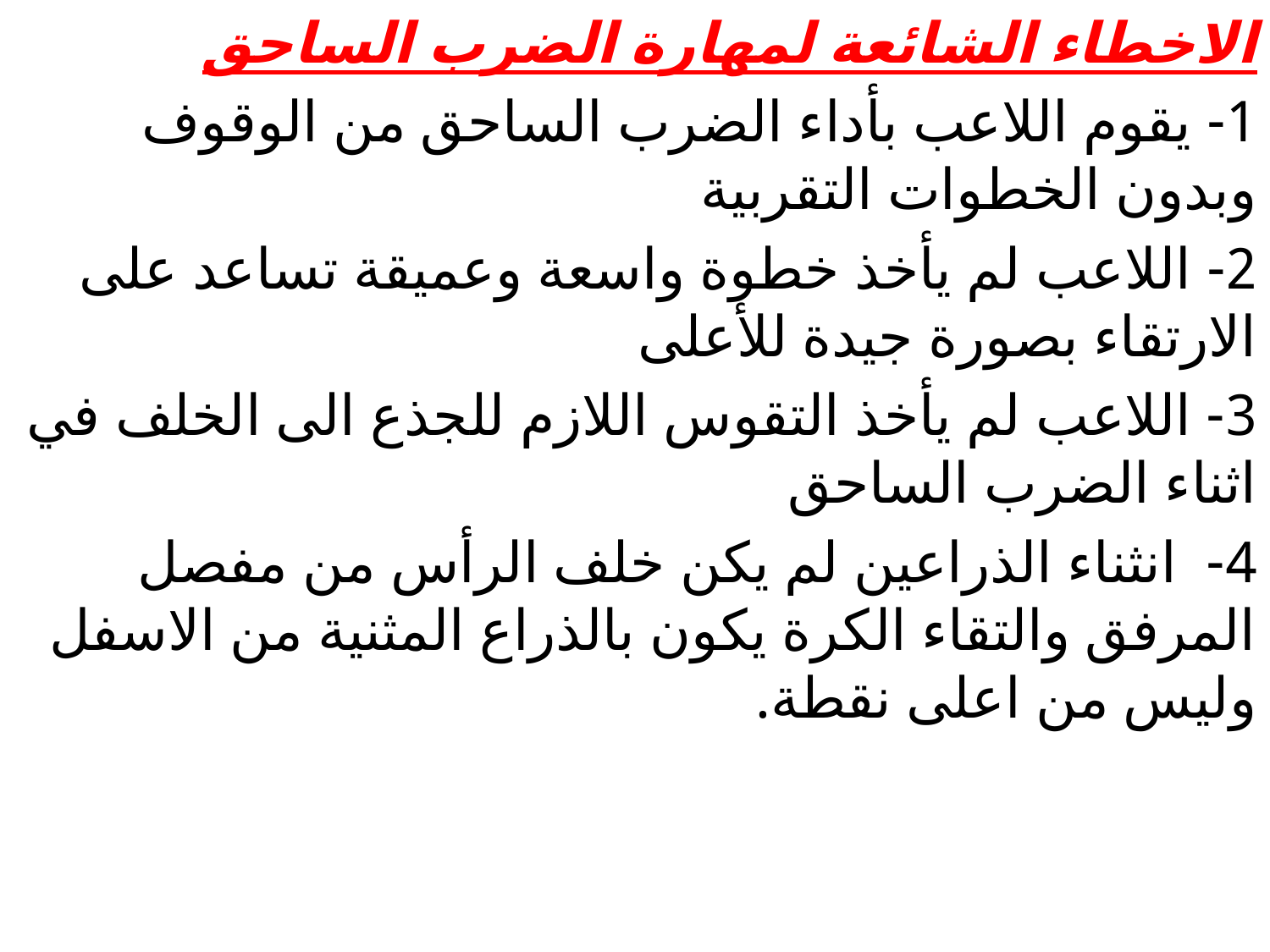

الاخطاء الشائعة لمهارة الضرب الساحق
1- يقوم اللاعب بأداء الضرب الساحق من الوقوف وبدون الخطوات التقربية
2- اللاعب لم يأخذ خطوة واسعة وعميقة تساعد على الارتقاء بصورة جيدة للأعلى
3- اللاعب لم يأخذ التقوس اللازم للجذع الى الخلف في اثناء الضرب الساحق
4-  انثناء الذراعين لم يكن خلف الرأس من مفصل المرفق والتقاء الكرة يكون بالذراع المثنية من الاسفل وليس من اعلى نقطة.